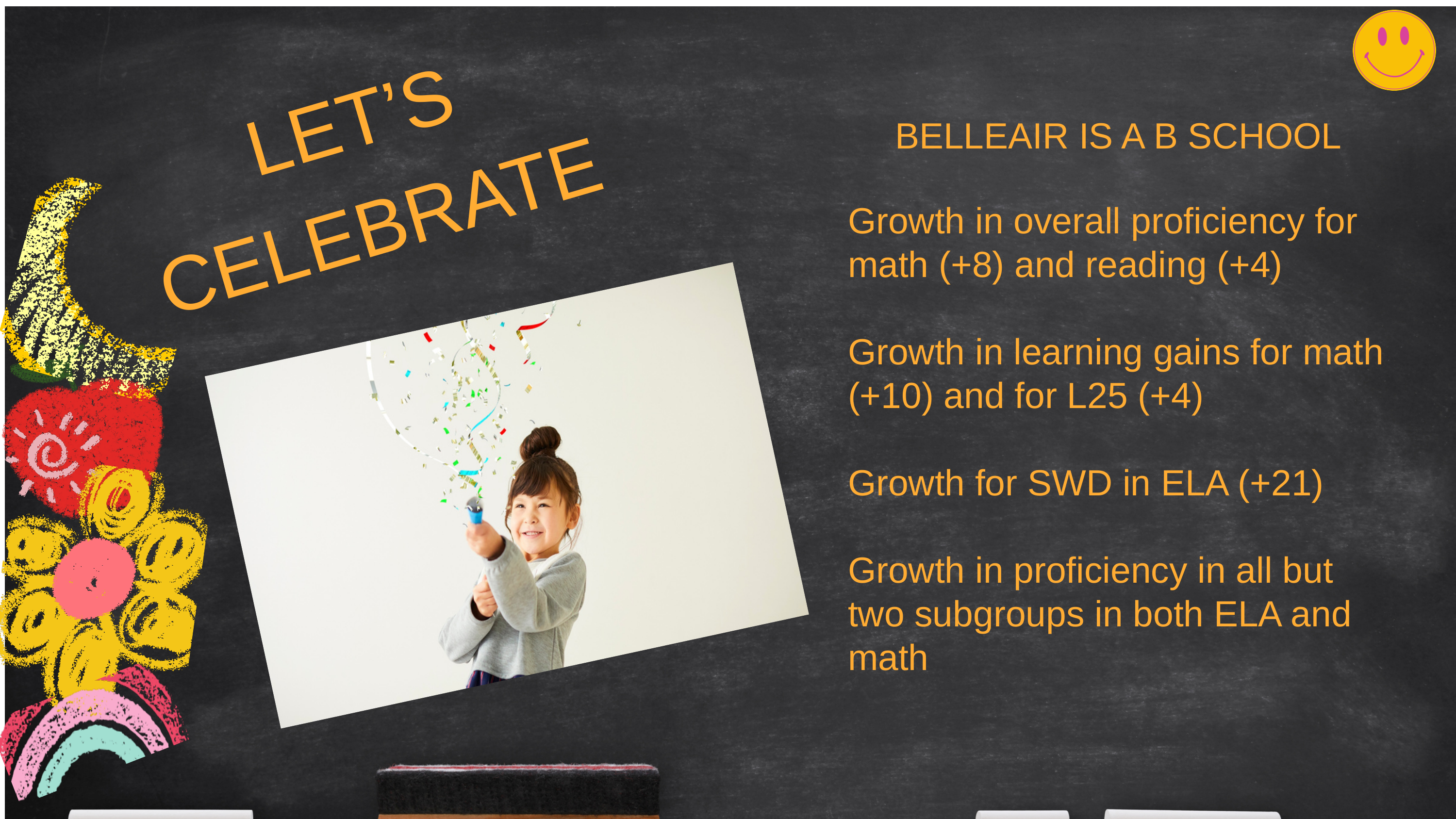

LET’S CELEBRATE
BELLEAIR IS A B SCHOOL

Growth in overall proficiency for math (+8) and reading (+4)

Growth in learning gains for math (+10) and for L25 (+4)

Growth for SWD in ELA (+21)

Growth in proficiency in all but two subgroups in both ELA and math